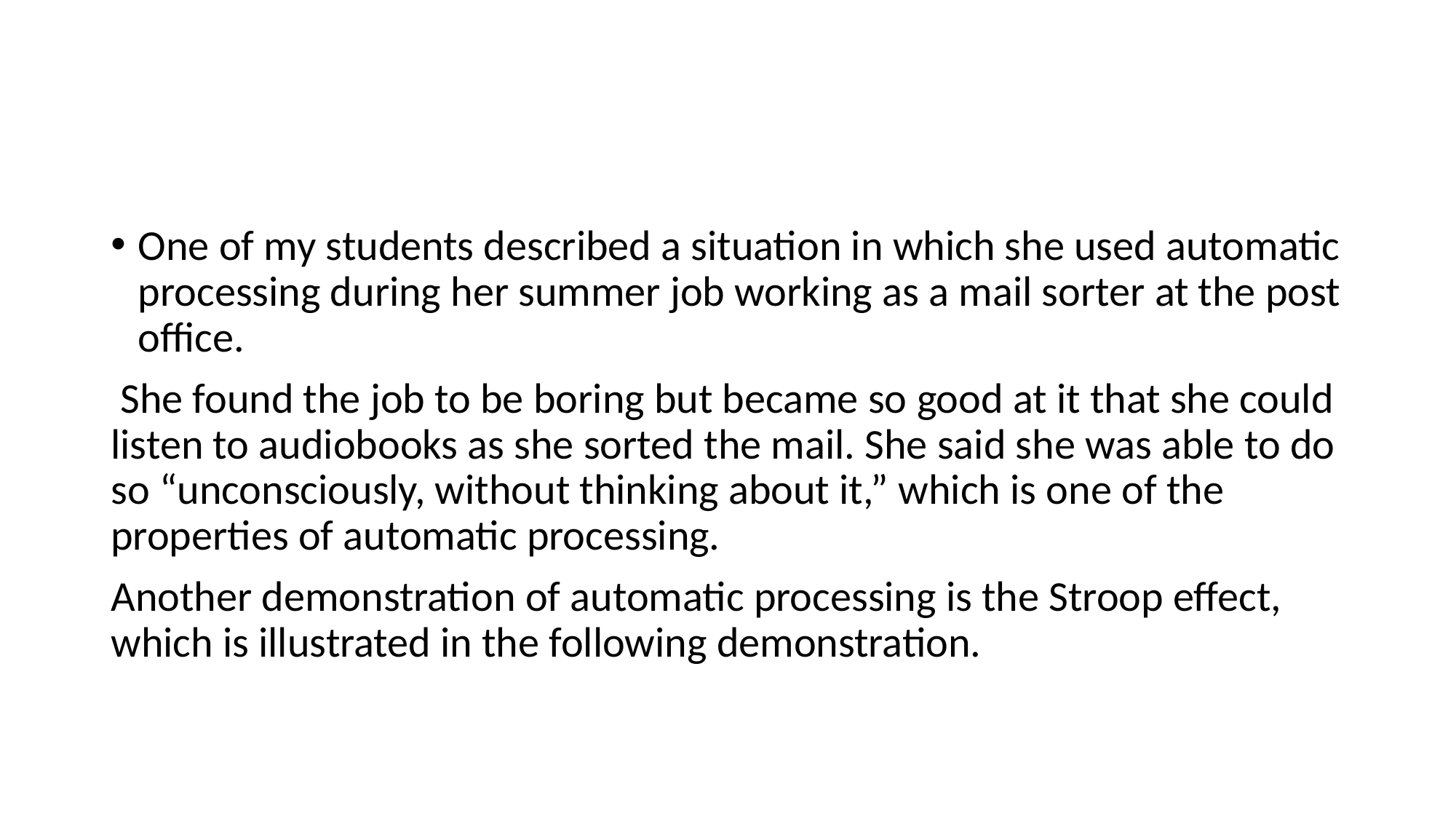

#
One of my students described a situation in which she used automatic processing during her summer job working as a mail sorter at the post office.
 She found the job to be boring but became so good at it that she could listen to audiobooks as she sorted the mail. She said she was able to do so “unconsciously, without thinking about it,” which is one of the properties of automatic processing.
Another demonstration of automatic processing is the Stroop effect, which is illustrated in the following demonstration.